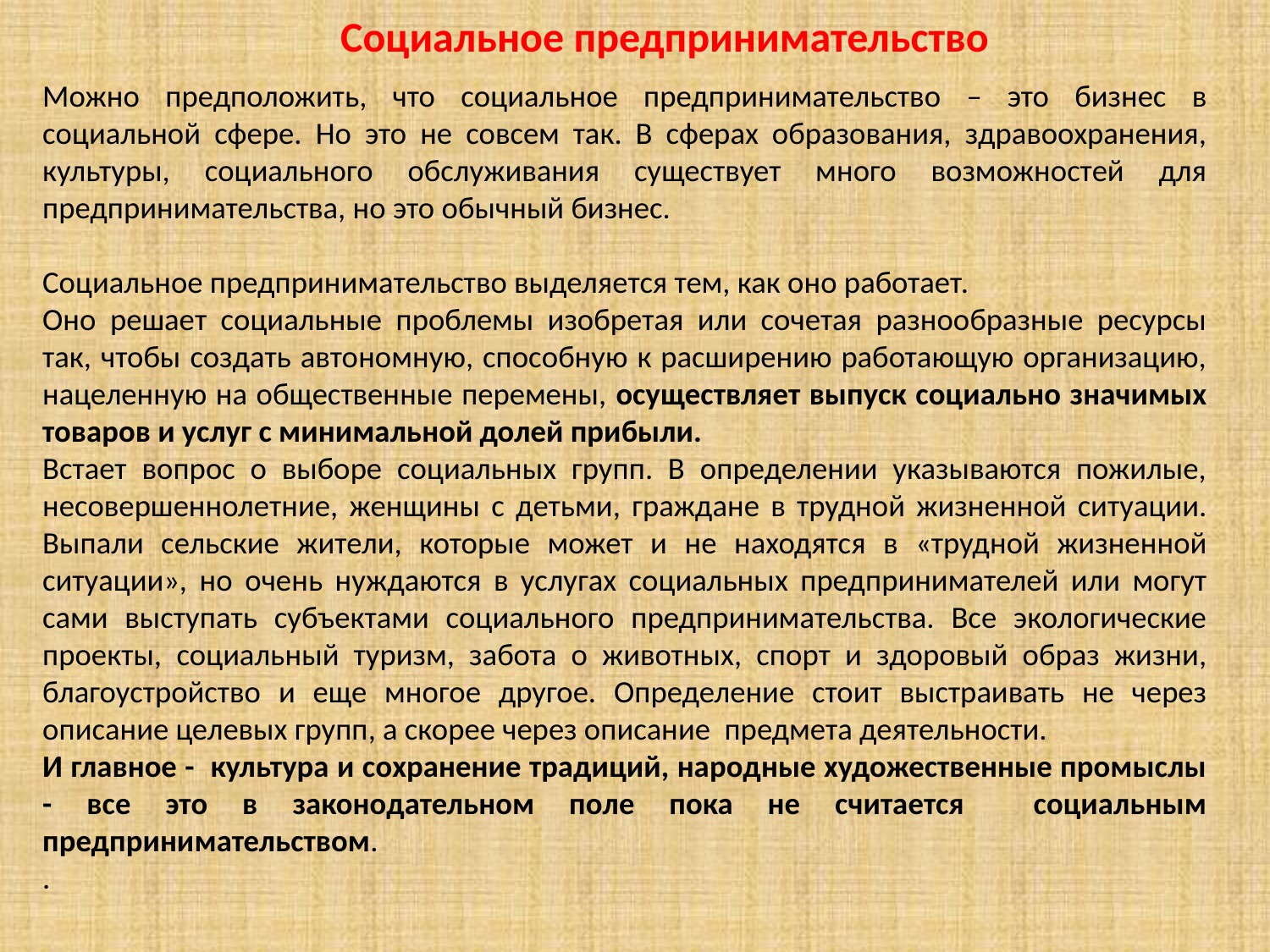

# Социальное предпринимательство
Можно предположить, что социальное предпринимательство – это бизнес в социальной сфере. Но это не совсем так. В сферах образования, здравоохранения, культуры, социального обслуживания существует много возможностей для предпринимательства, но это обычный бизнес.

Социальное предпринимательство выделяется тем, как оно работает.
Оно решает социальные проблемы изобретая или сочетая разнообразные ресурсы так, чтобы создать автономную, способную к расширению работающую организацию, нацеленную на общественные перемены, осуществляет выпуск социально значимых товаров и услуг с минимальной долей прибыли.
Встает вопрос о выборе социальных групп. В определении указываются пожилые, несовершеннолетние, женщины с детьми, граждане в трудной жизненной ситуации. Выпали сельские жители, которые может и не находятся в «трудной жизненной ситуации», но очень нуждаются в услугах социальных предпринимателей или могут сами выступать субъектами социального предпринимательства. Все экологические проекты, социальный туризм, забота о животных, спорт и здоровый образ жизни, благоустройство и еще многое другое. Определение стоит выстраивать не через описание целевых групп, а скорее через описание  предмета деятельности.
И главное -  культура и сохранение традиций, народные художественные промыслы - все это в законодательном поле пока не считается  социальным предпринимательством.
.